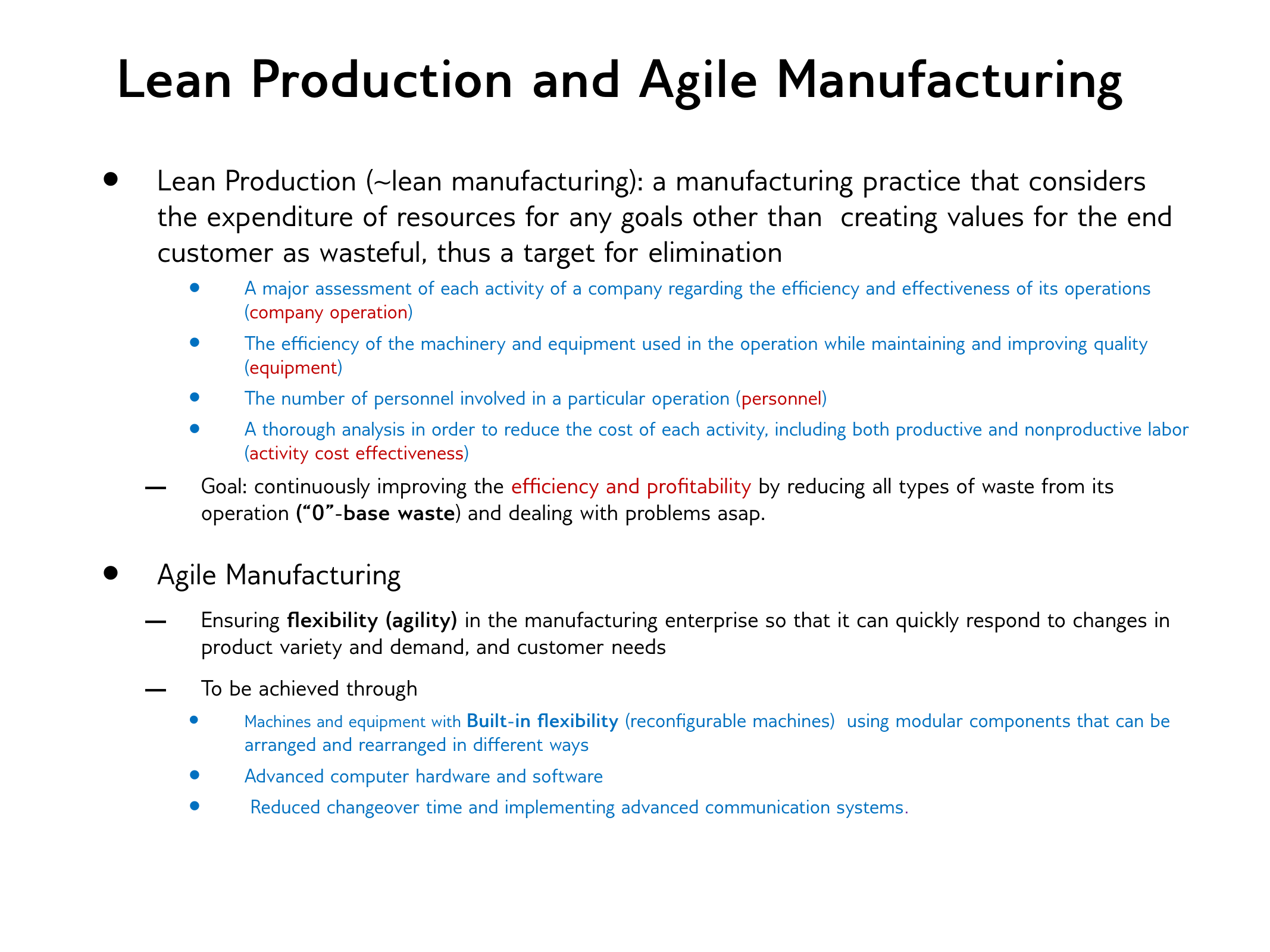

# Lean Production and Agile Manufacturing
Lean Production (~lean manufacturing): a manufacturing practice that considers the expenditure of resources for any goals other than  creating values for the end customer as wasteful, thus a target for elimination
A major assessment of each activity of a company regarding the efficiency and effectiveness of its operations (company operation)
The efficiency of the machinery and equipment used in the operation while maintaining and improving quality (equipment)
The number of personnel involved in a particular operation (personnel)
A thorough analysis in order to reduce the cost of each activity, including both productive and nonproductive labor (activity cost effectiveness)
Goal: continuously improving the efficiency and profitability by reducing all types of waste from its operation (“0”-base waste) and dealing with problems asap.
Agile Manufacturing
Ensuring flexibility (agility) in the manufacturing enterprise so that it can quickly respond to changes in product variety and demand, and customer needs
To be achieved through
Machines and equipment with Built-in flexibility (reconfigurable machines)  using modular components that can be arranged and rearranged in different ways
Advanced computer hardware and software
 Reduced changeover time and implementing advanced communication systems.

ME355 Spring 2014
4/2
11